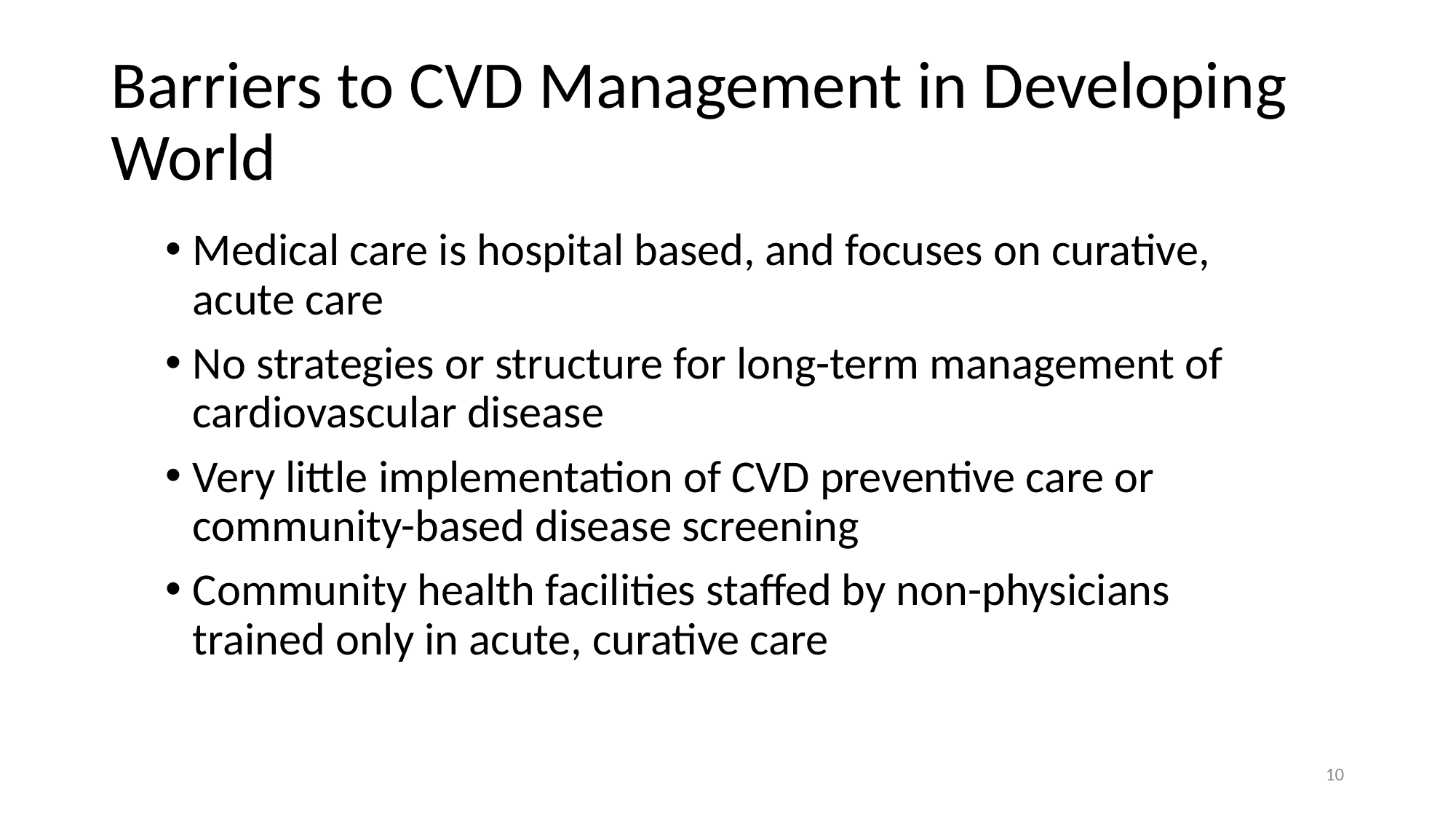

# Barriers to CVD Management in Developing World
Medical care is hospital based, and focuses on curative, acute care
No strategies or structure for long-term management of cardiovascular disease
Very little implementation of CVD preventive care or community-based disease screening
Community health facilities staffed by non-physicians trained only in acute, curative care

10